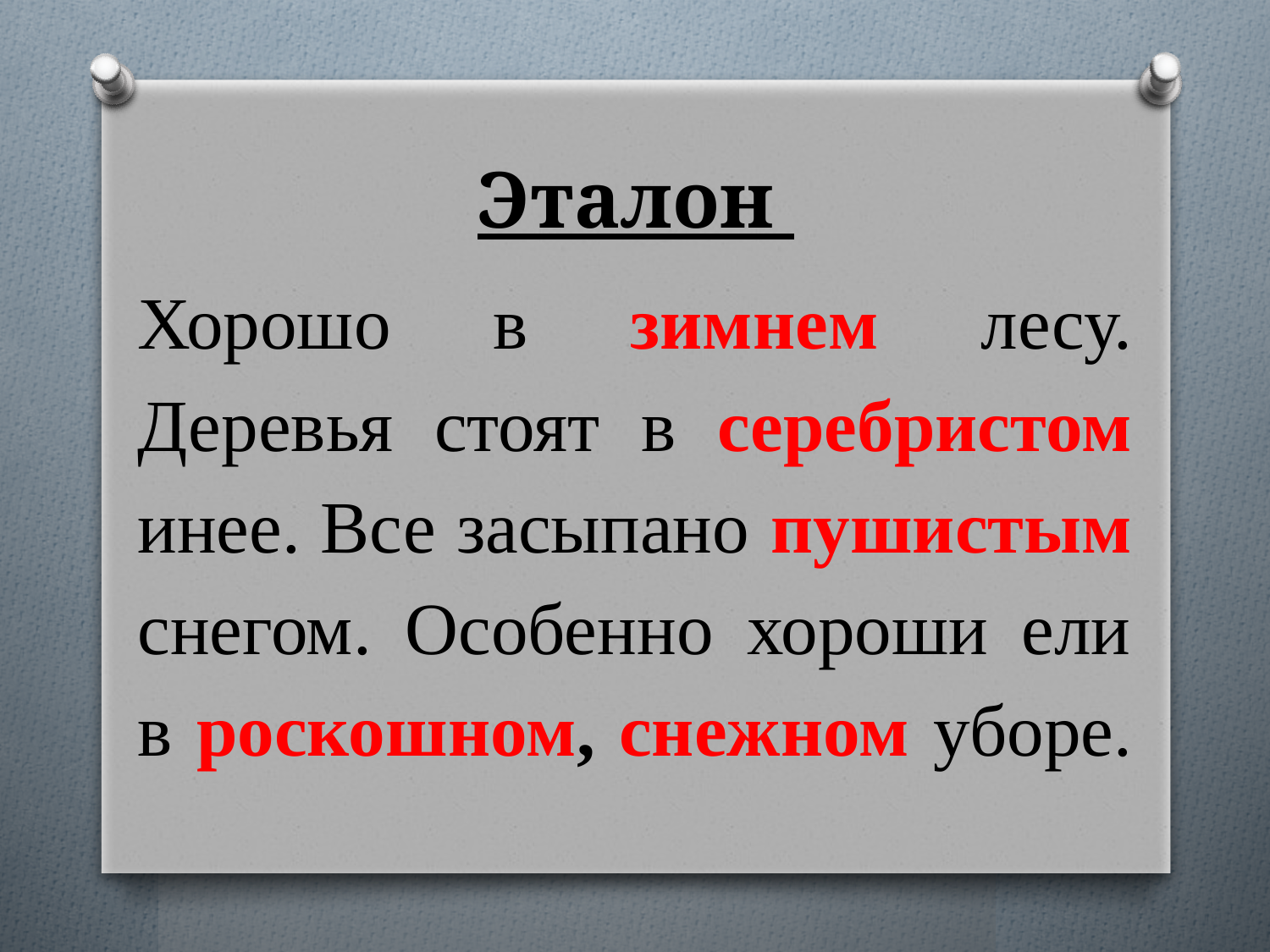

# Эталон
Хорошо в зимнем лесу. Деревья стоят в серебристом инее. Все засыпано пушистым снегом. Особенно хороши ели в роскошном, снежном уборе.